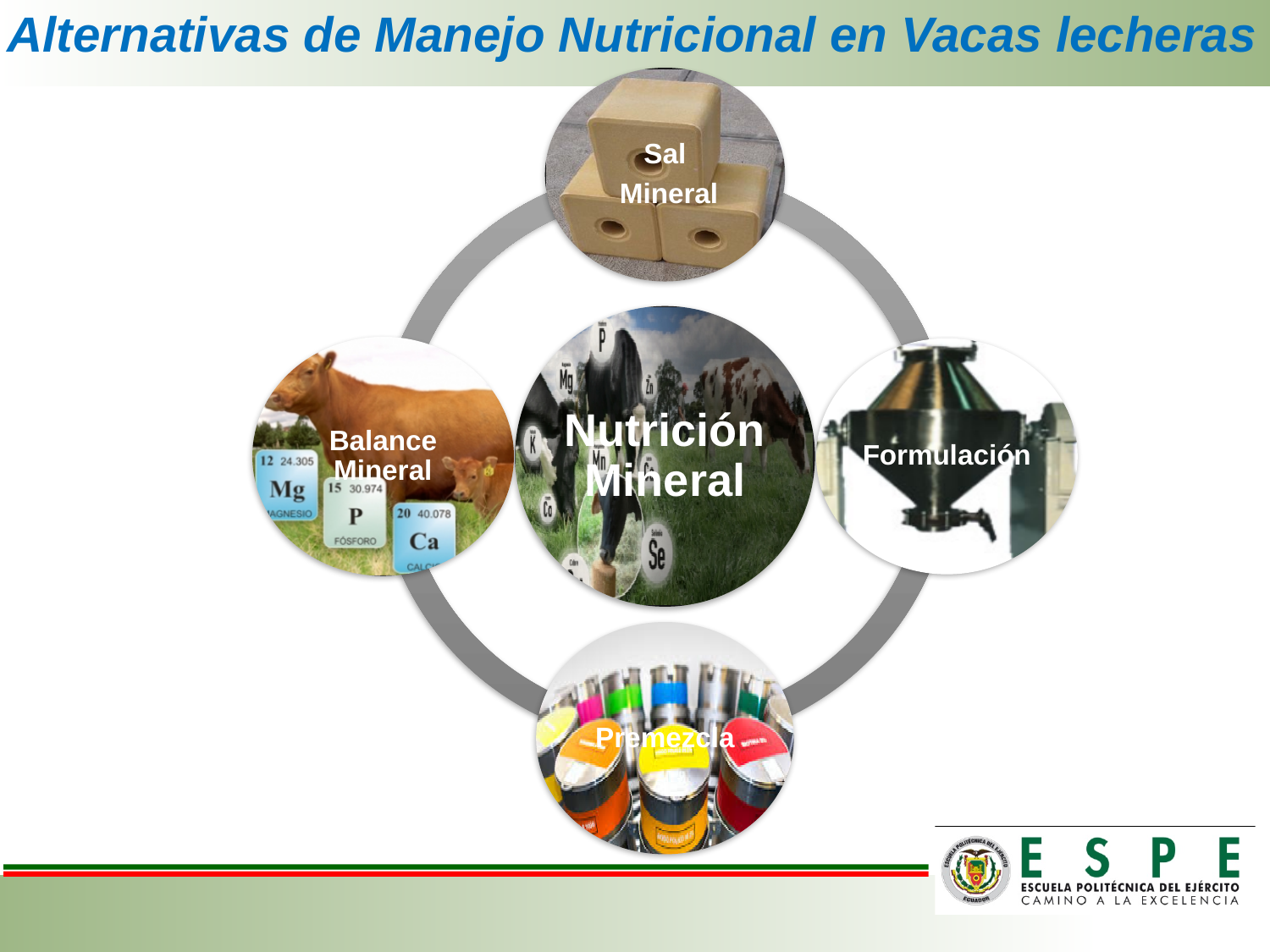

# Alternativas de Manejo Nutricional en Vacas lecheras
Nutrición Mineral
Sal
 Mineral
Formulación
Premezcla
Balance Mineral